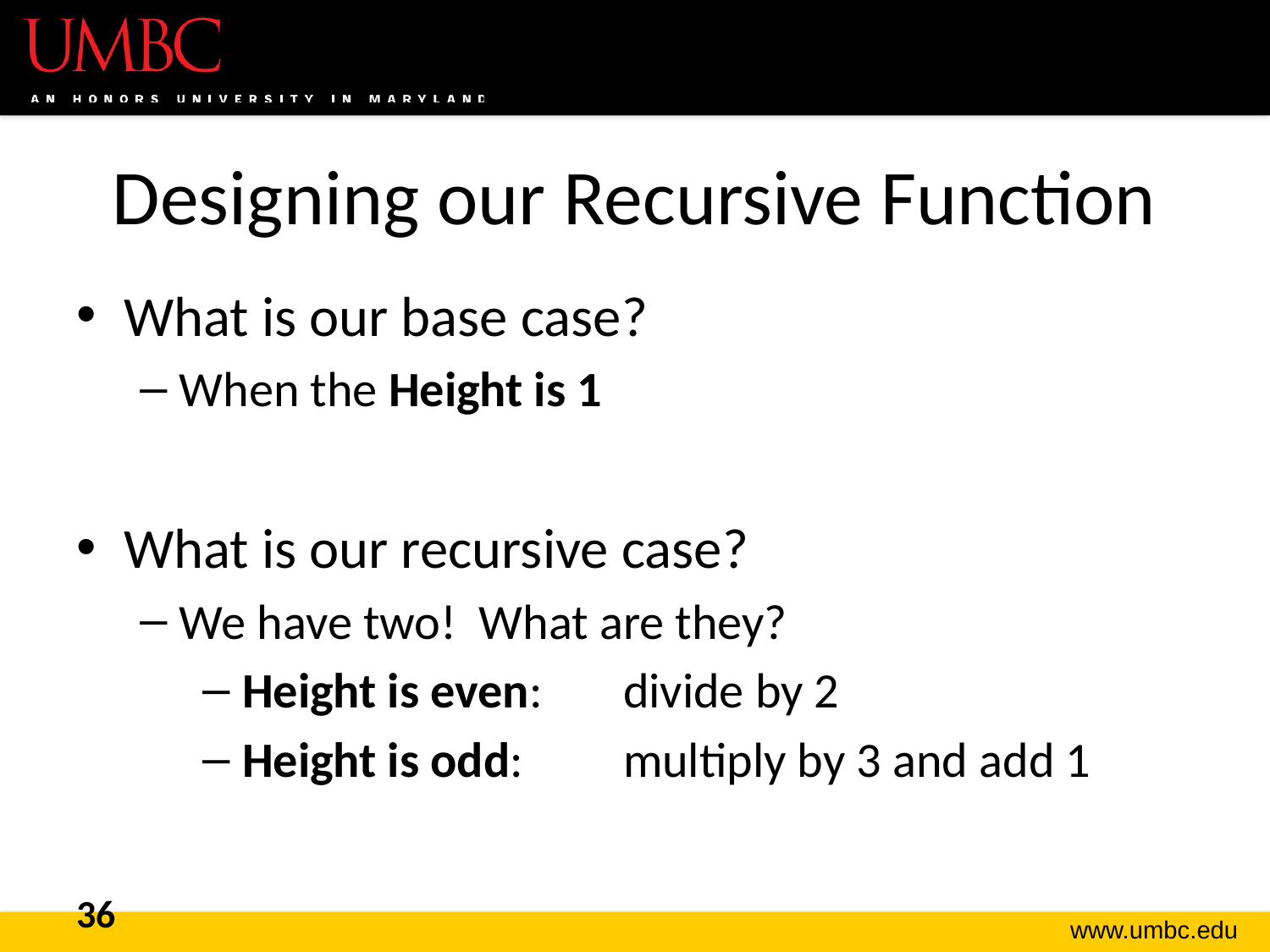

# Designing our Recursive Function
What is our base case?
When the Height is 1

What is our recursive case?
We have two!  What are they?
Height is even:	divide by 2
Height is odd:	multiply by 3 and add 1

36